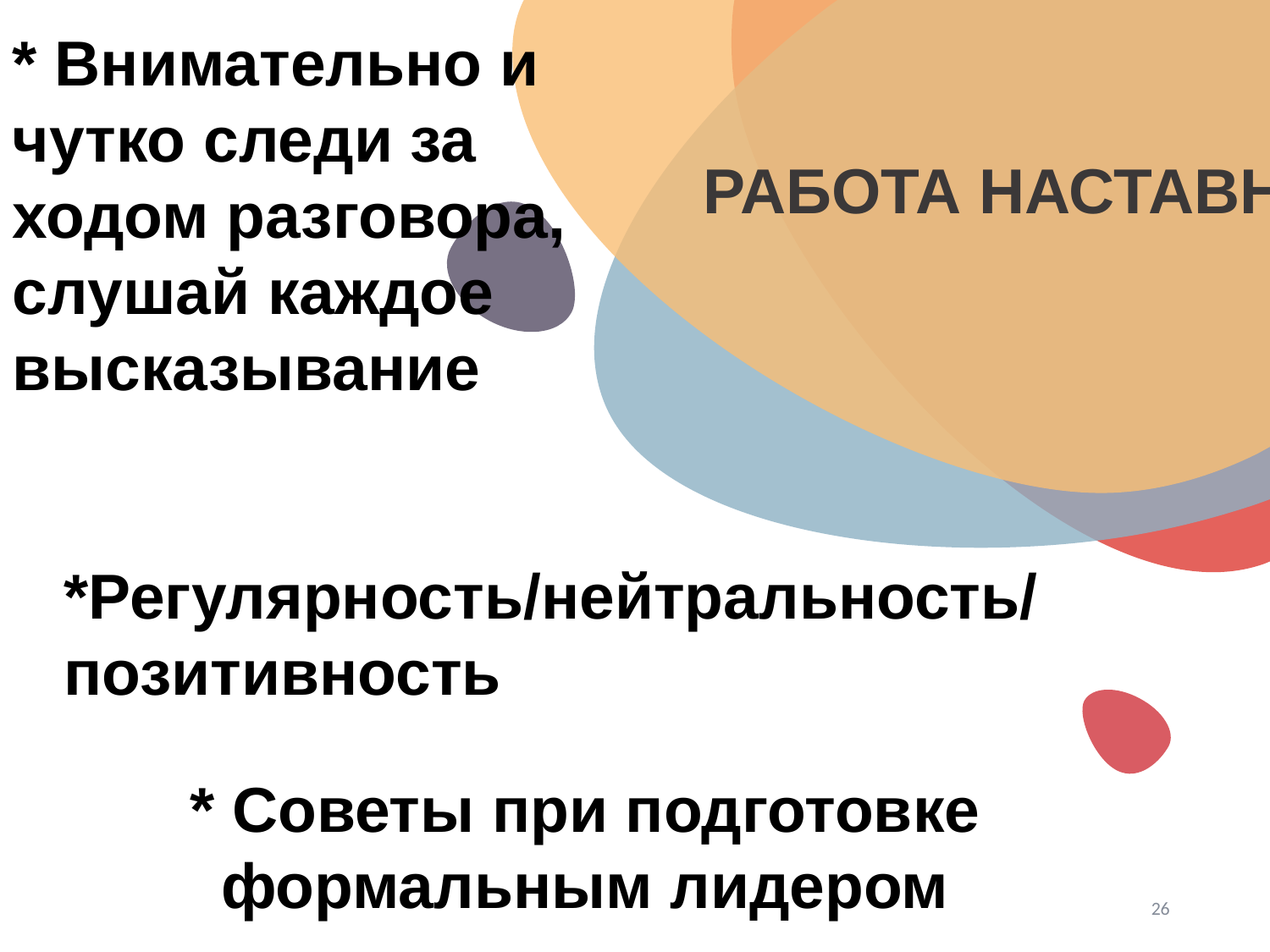

* Внимательно и чутко следи за ходом разговора, слушай каждое высказывание
РАБОТА НАСТАВНИКА
*Регулярность/нейтральность/позитивность
* Советы при подготовке формальным лидером
26